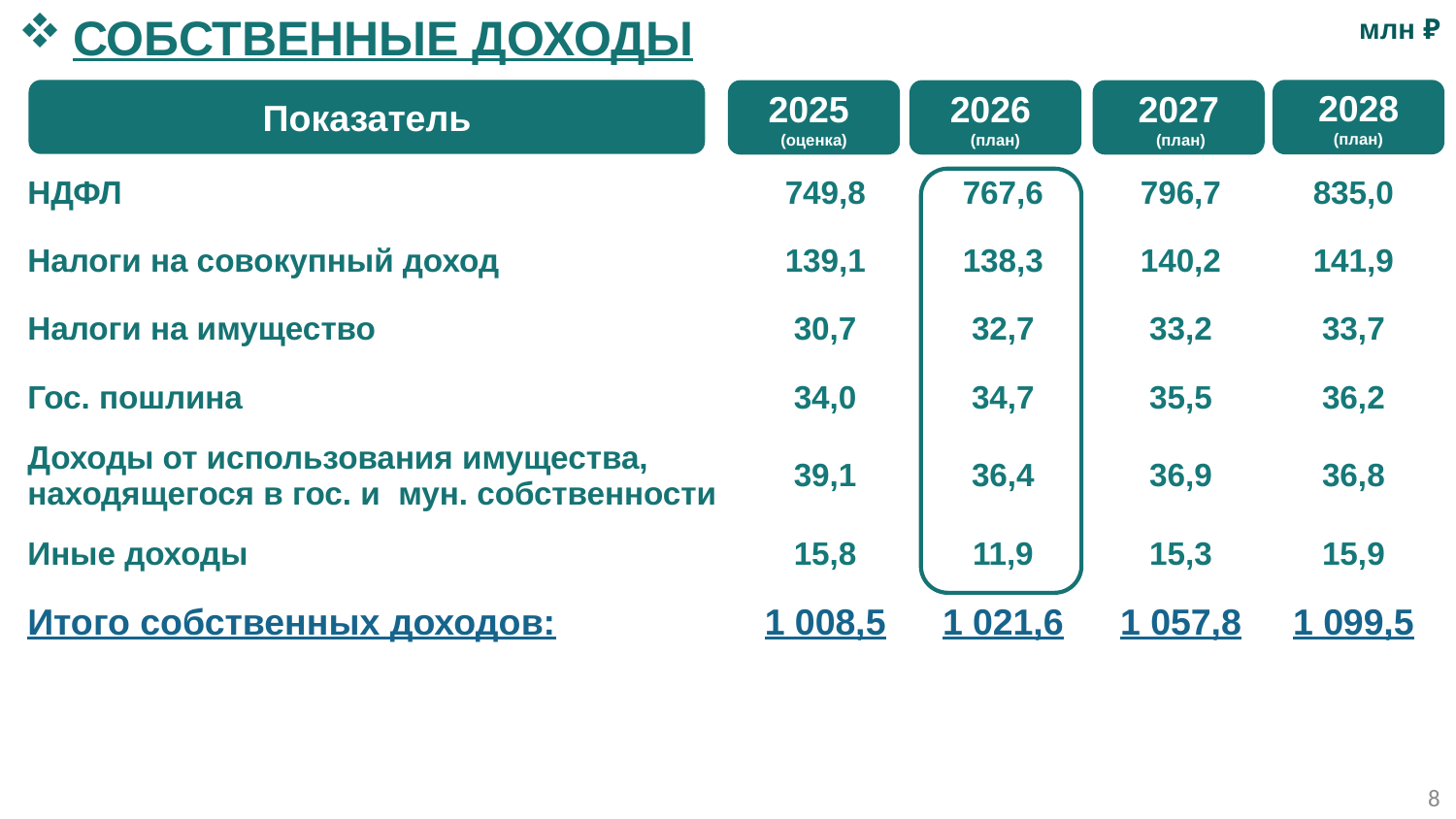

СОБСТВЕННЫЕ ДОХОДЫ
млн ₽
2028
(план)
Показатель
2025
(оценка)
2026
(план)
2027
 (план)
| НДФЛ | 749,8 | 767,6 | 796,7 | 835,0 |
| --- | --- | --- | --- | --- |
| Налоги на совокупный доход | 139,1 | 138,3 | 140,2 | 141,9 |
| Налоги на имущество | 30,7 | 32,7 | 33,2 | 33,7 |
| Гос. пошлина | 34,0 | 34,7 | 35,5 | 36,2 |
| Доходы от использования имущества, находящегося в гос. и мун. собственности | 39,1 | 36,4 | 36,9 | 36,8 |
| Иные доходы | 15,8 | 11,9 | 15,3 | 15,9 |
| Итого собственных доходов: | 1 008,5 | 1 021,6 | 1 057,8 | 1 099,5 |

8